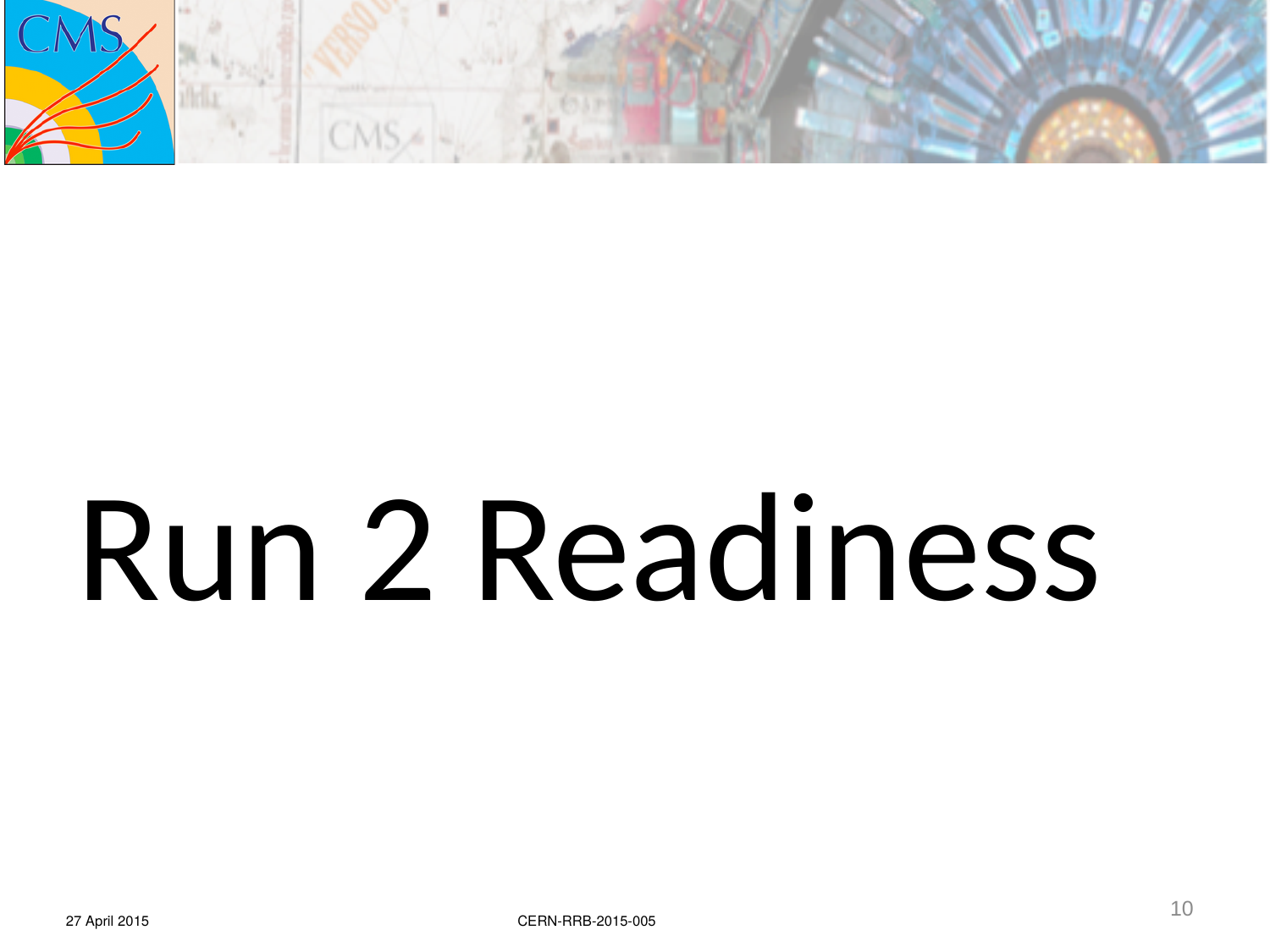

#

Run 2 Readiness
10
27 April 2015
CERN-RRB-2015-005